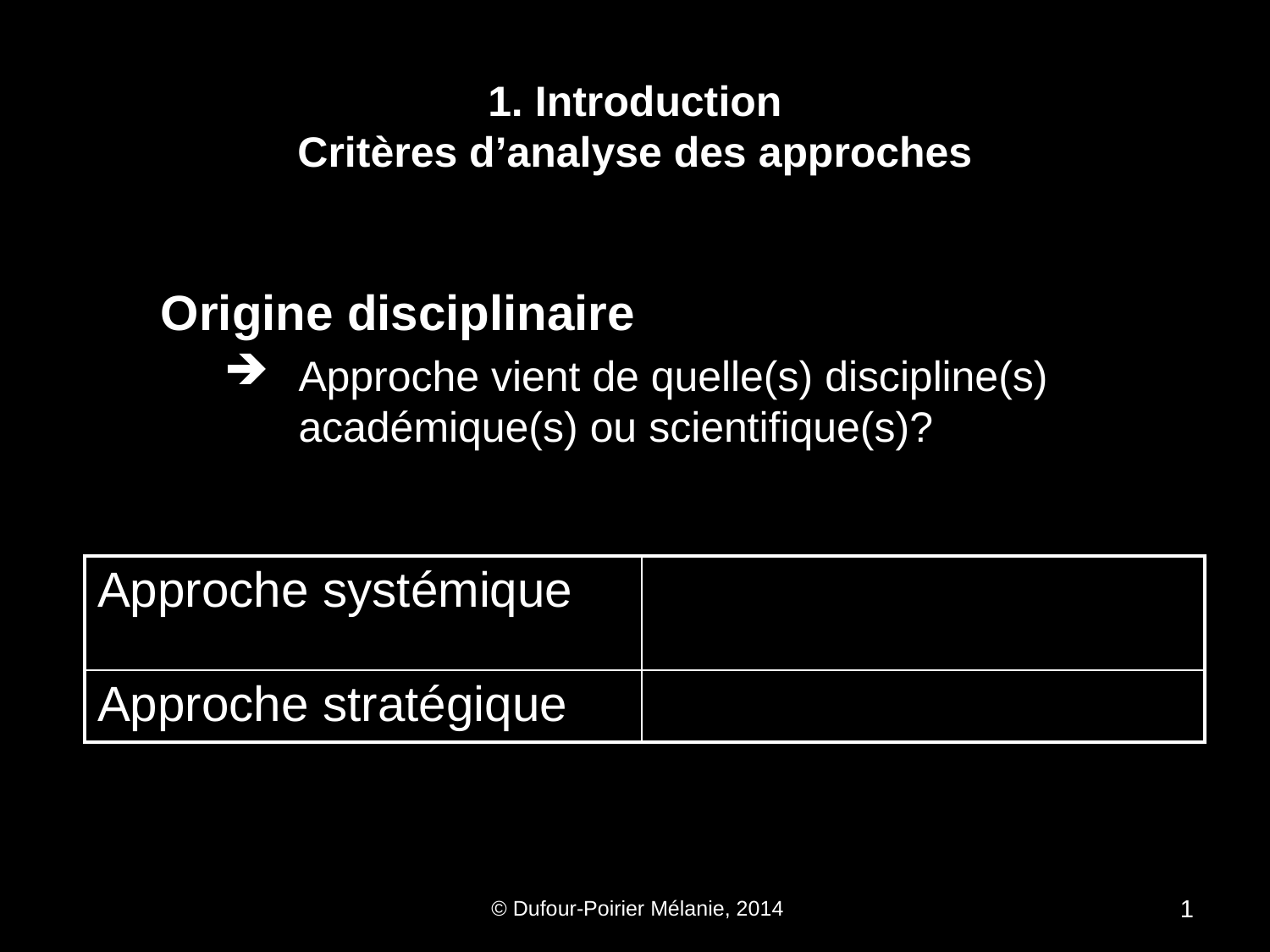

# 1. Introduction Critères d’analyse des approches
Origine disciplinaire
Approche vient de quelle(s) discipline(s) académique(s) ou scientifique(s)?

| Approche systémique |  |
| --- | --- |
| Approche stratégique |  |
 © Dufour-Poirier Mélanie, 2014
1